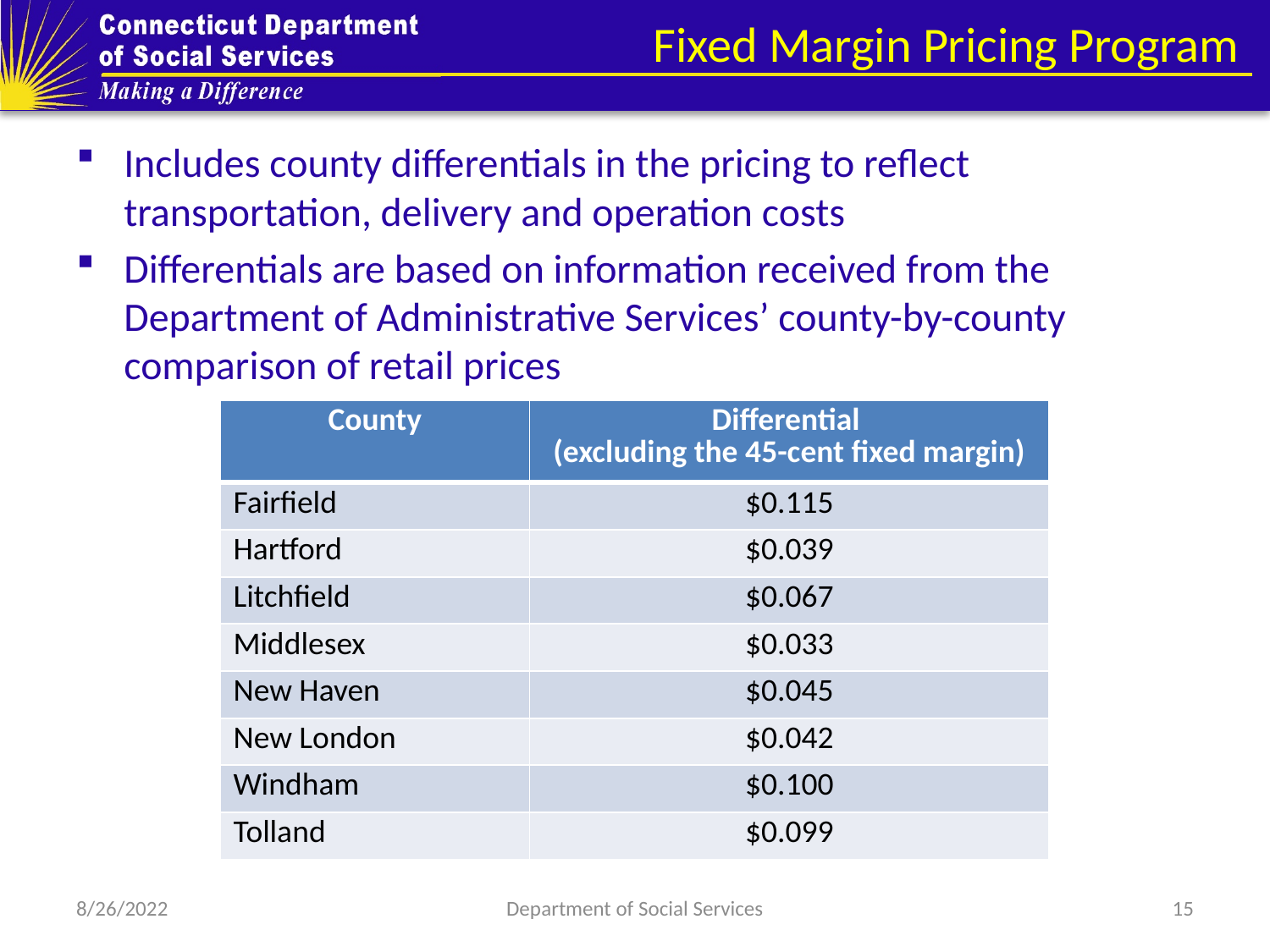

# Fixed Margin Pricing Program
Includes county differentials in the pricing to reflect transportation, delivery and operation costs
Differentials are based on information received from the Department of Administrative Services’ county-by-county comparison of retail prices

| County | Differential (excluding the 45-cent fixed margin) |
| --- | --- |
| Fairfield | $0.115 |
| Hartford | $0.039 |
| Litchfield | $0.067 |
| Middlesex | $0.033 |
| New Haven | $0.045 |
| New London | $0.042 |
| Windham | $0.100 |
| Tolland | $0.099 |
8/26/2022
Department of Social Services
15